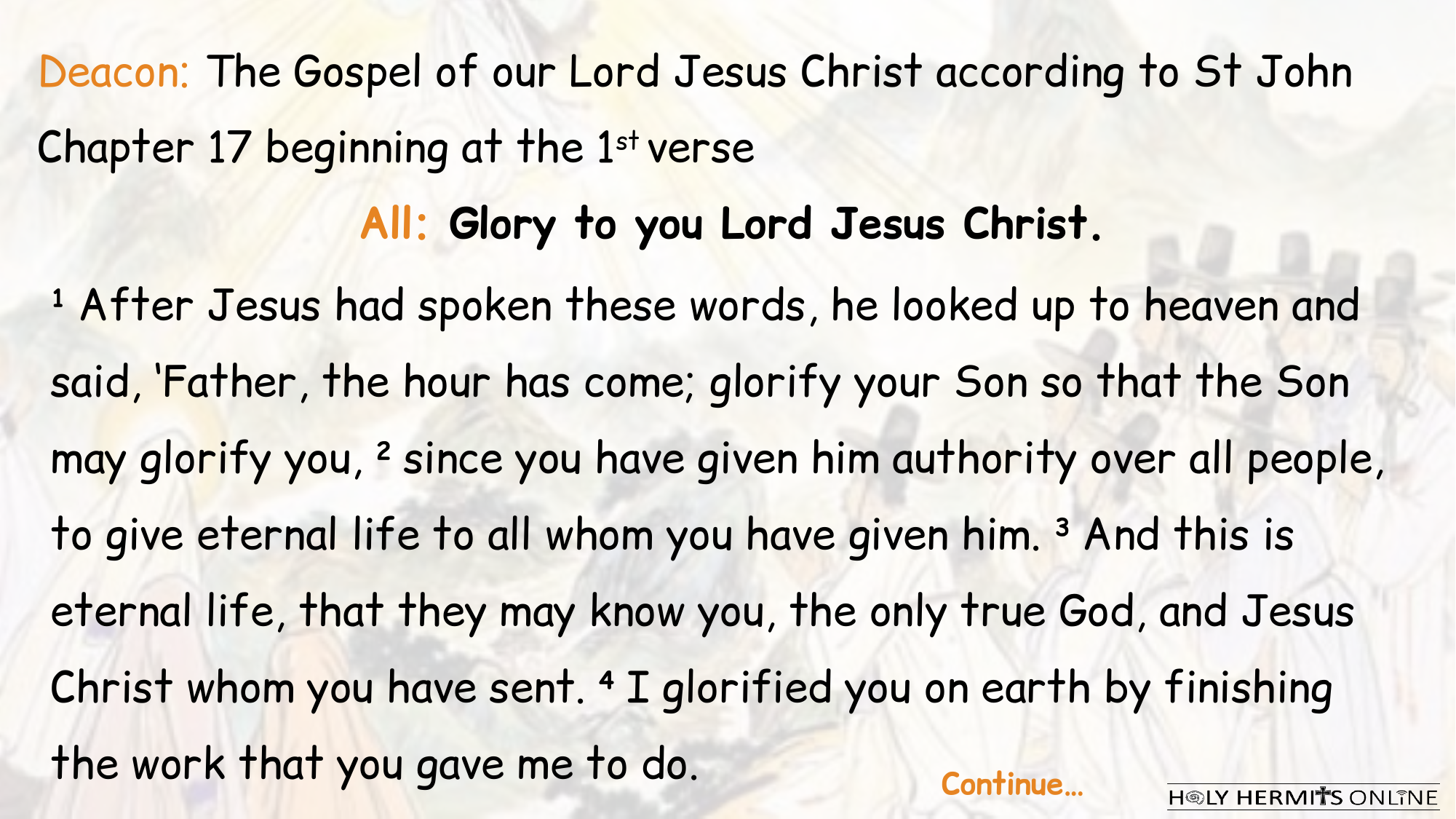

Deacon: The Gospel of our Lord Jesus Christ according to St John Chapter 17 beginning at the 1st verse
All: Glory to you Lord Jesus Christ.

1 After Jesus had spoken these words, he looked up to heaven and said, ‘Father, the hour has come; glorify your Son so that the Son may glorify you, 2 since you have given him authority over all people, to give eternal life to all whom you have given him. 3 And this is eternal life, that they may know you, the only true God, and Jesus Christ whom you have sent. 4 I glorified you on earth by finishing the work that you gave me to do.
Continue…